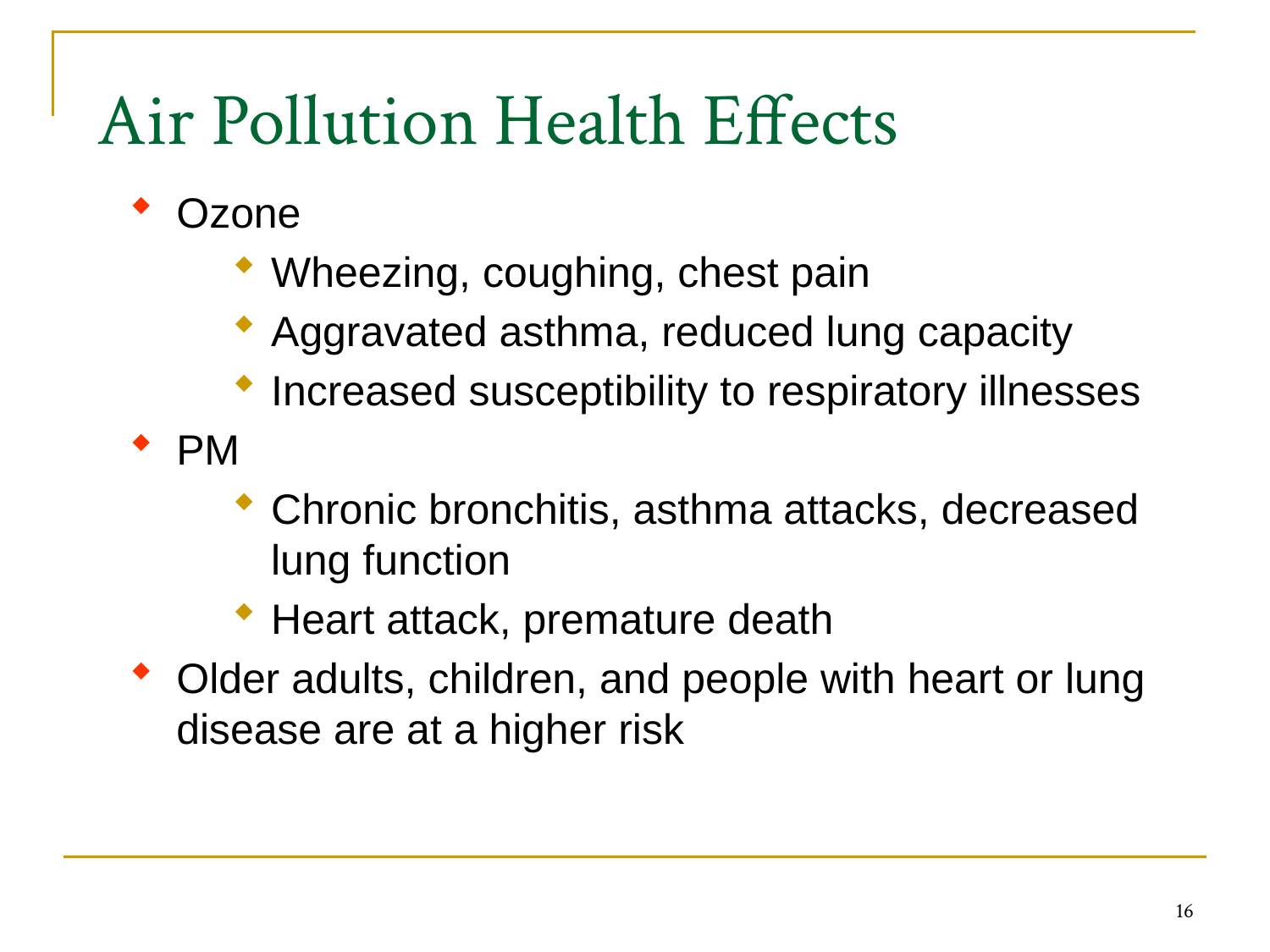

# Air Pollution Health Effects
Ozone
Wheezing, coughing, chest pain
Aggravated asthma, reduced lung capacity
Increased susceptibility to respiratory illnesses
PM
Chronic bronchitis, asthma attacks, decreased lung function
Heart attack, premature death
Older adults, children, and people with heart or lung disease are at a higher risk

16